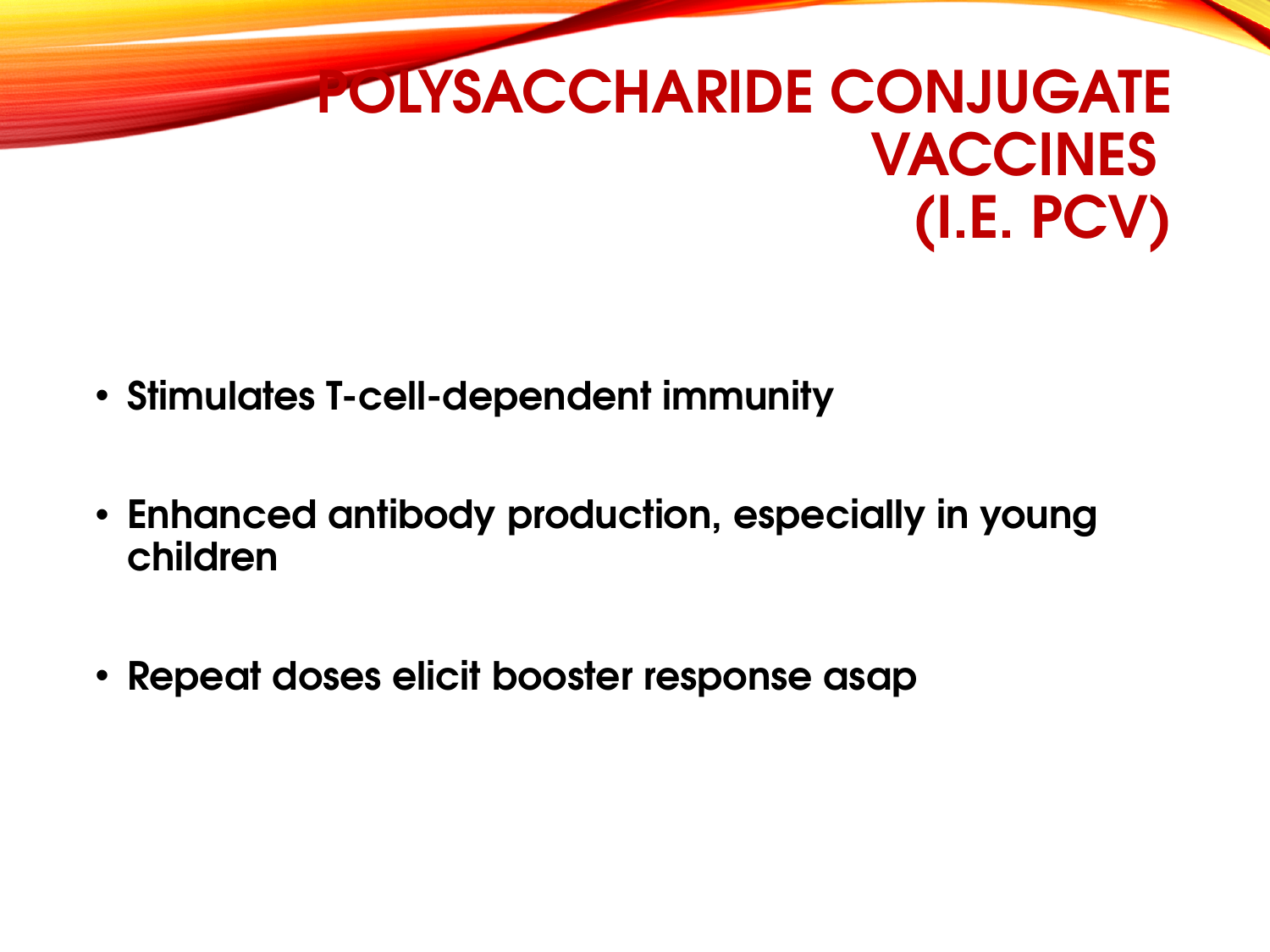

# Polysaccharide Conjugate Vaccines (i.e. PCV)
Stimulates T-cell-dependent immunity

Enhanced antibody production, especially in young children

Repeat doses elicit booster response asap